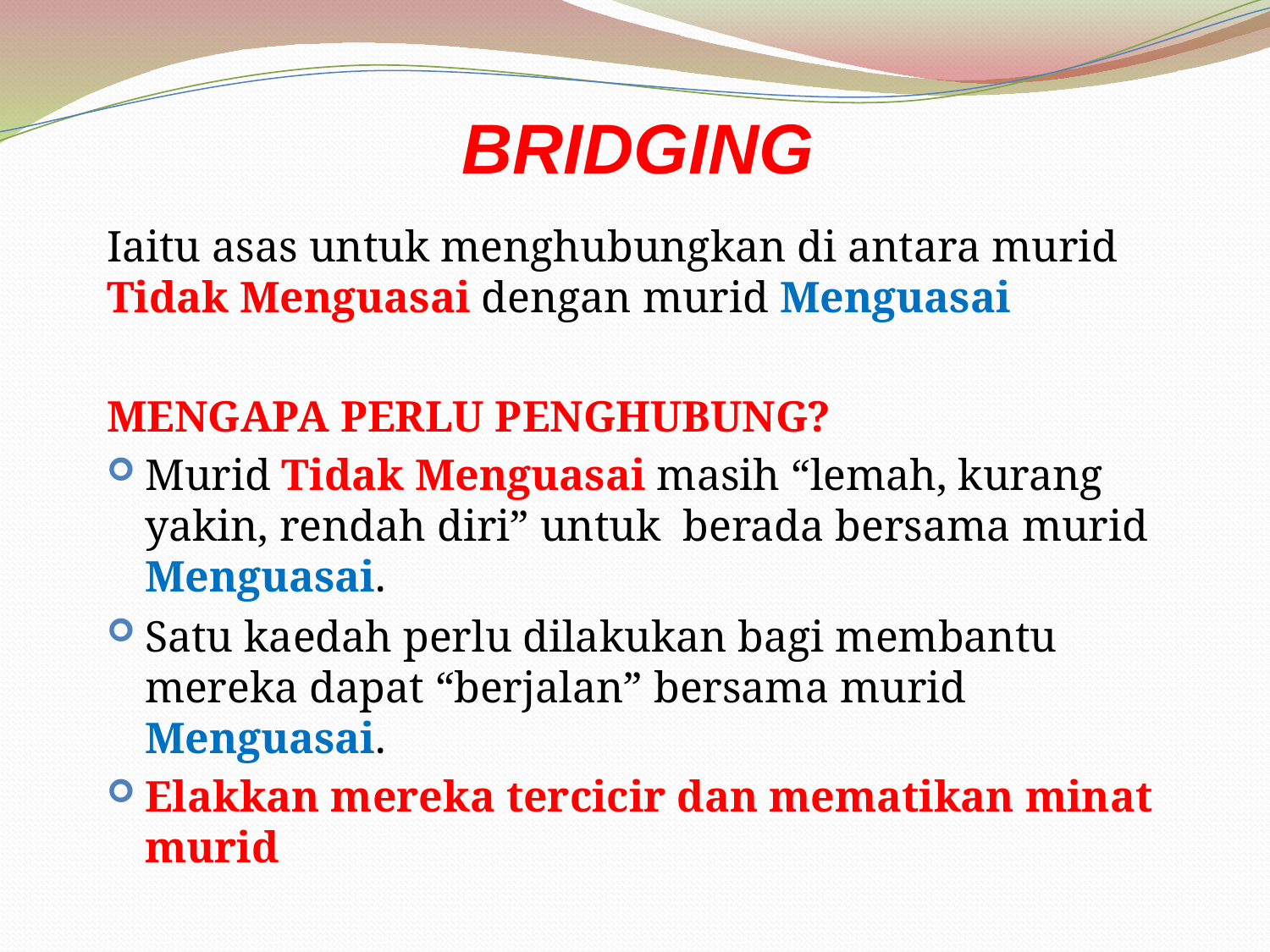

BRIDGING
Iaitu asas untuk menghubungkan di antara murid Tidak Menguasai dengan murid Menguasai

MENGAPA PERLU PENGHUBUNG?
Murid Tidak Menguasai masih “lemah, kurang yakin, rendah diri” untuk  berada bersama murid Menguasai.
Satu kaedah perlu dilakukan bagi membantu mereka dapat “berjalan” bersama murid Menguasai.
Elakkan mereka tercicir dan mematikan minat murid